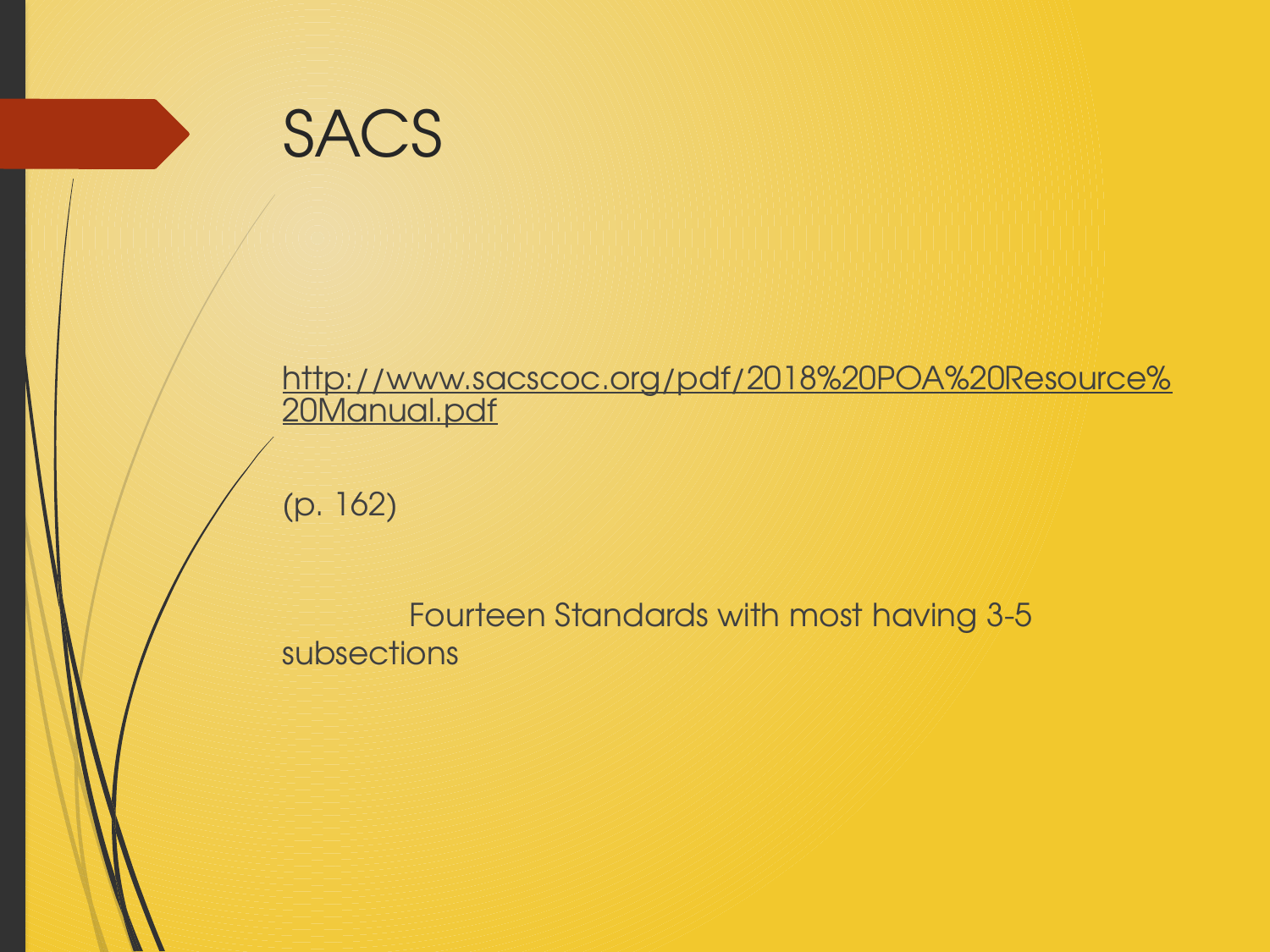

# SACS

http://www.sacscoc.org/pdf/2018%20POA%20Resource%20Manual.pdf
(p. 162)

	Fourteen Standards with most having 3-5 subsections